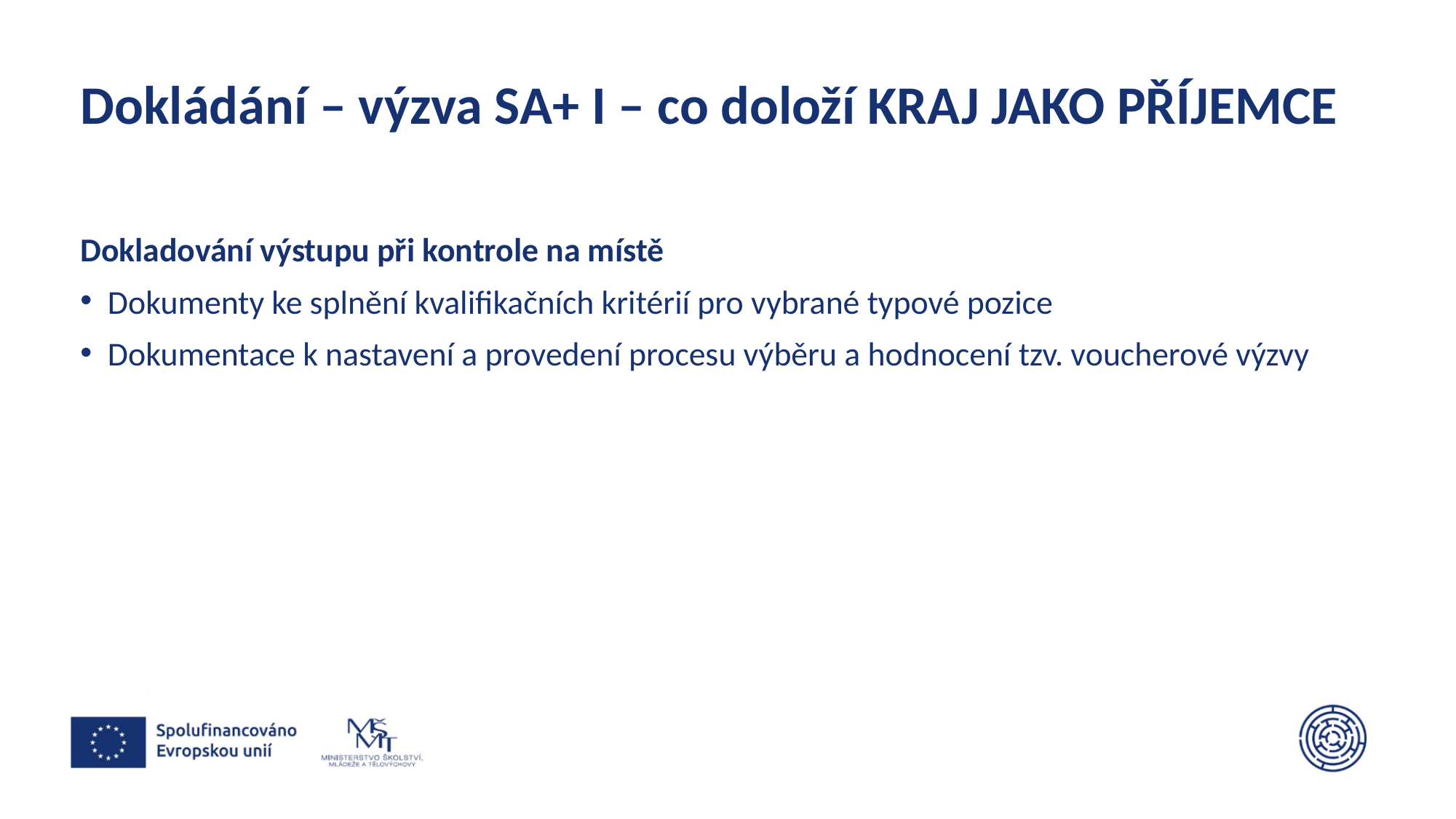

# Dokládání – výzva SA+ I – co doloží KRAJ JAKO PŘÍJEMCE

Dokladování výstupu při kontrole na místě
Dokumenty ke splnění kvalifikačních kritérií pro vybrané typové pozice
Dokumentace k nastavení a provedení procesu výběru a hodnocení tzv. voucherové výzvy